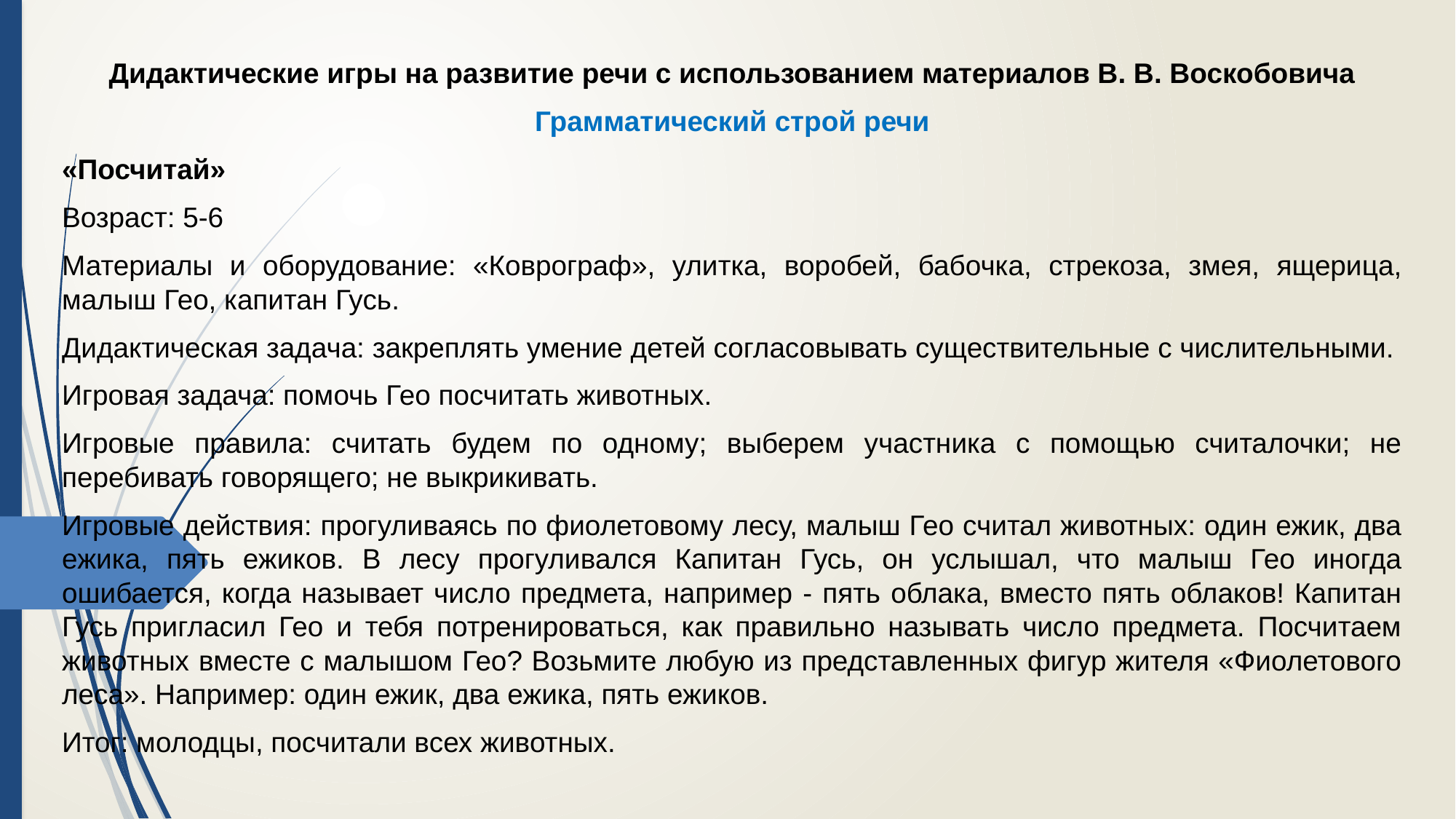

Дидактические игры на развитие речи с использованием материалов В. В. Воскобовича
Грамматический строй речи
«Посчитай»
Возраст: 5-6
Материалы и оборудование: «Коврограф», улитка, воробей, бабочка, стрекоза, змея, ящерица, малыш Гео, капитан Гусь.
Дидактическая задача: закреплять умение детей согласовывать существительные с числительными.
Игровая задача: помочь Гео посчитать животных.
Игровые правила: считать будем по одному; выберем участника с помощью считалочки; не перебивать говорящего; не выкрикивать.
Игровые действия: прогуливаясь по фиолетовому лесу, малыш Гео считал животных: один ежик, два ежика, пять ежиков. В лесу прогуливался Капитан Гусь, он услышал, что малыш Гео иногда ошибается, когда называет число предмета, например - пять облака, вместо пять облаков! Капитан Гусь пригласил Гео и тебя потренироваться, как правильно называть число предмета. Посчитаем животных вместе с малышом Гео? Возьмите любую из представленных фигур жителя «Фиолетового леса». Например: один ежик, два ежика, пять ежиков.
Итог: молодцы, посчитали всех животных.